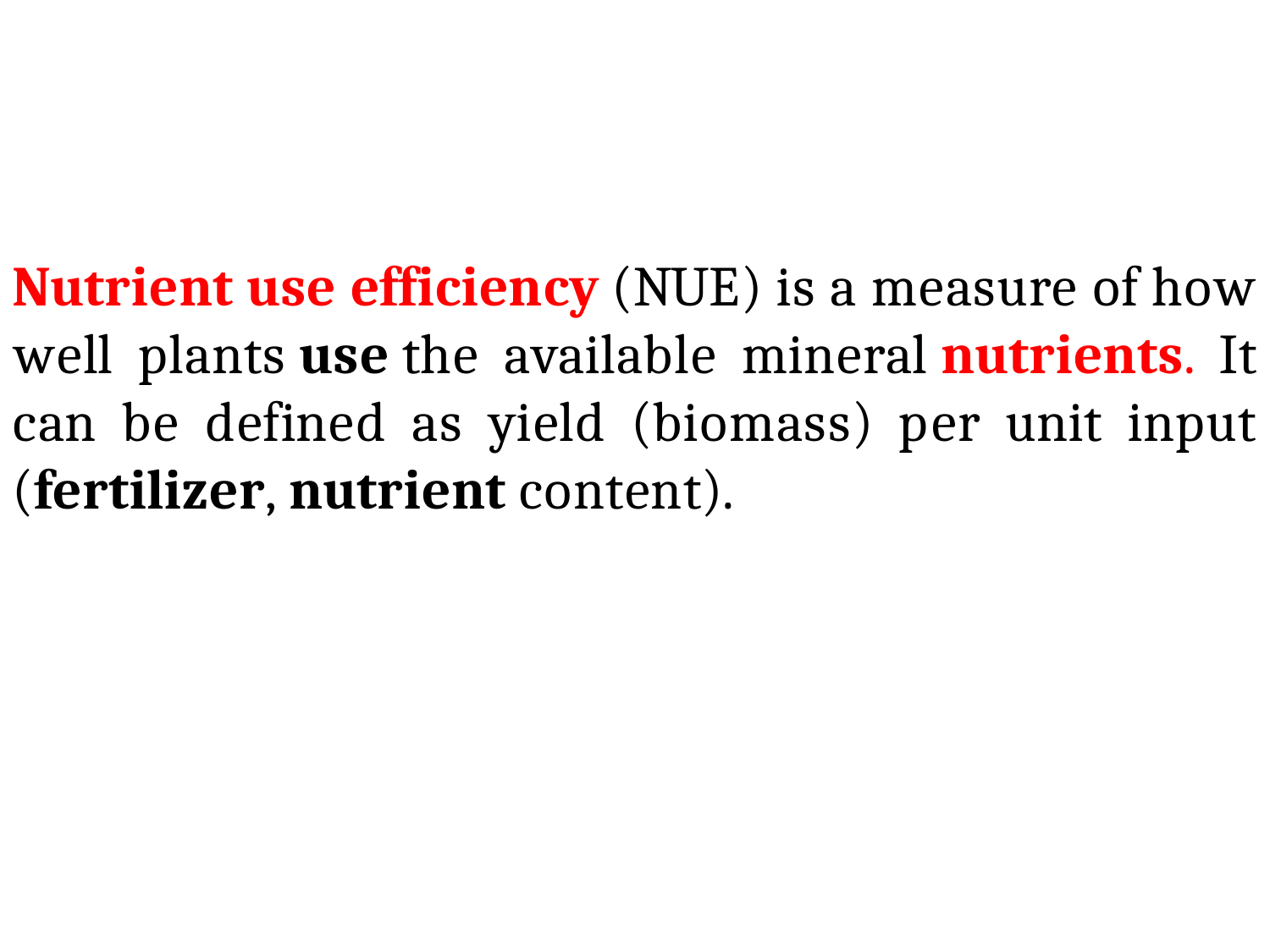

Nutrient use efficiency (NUE) is a measure of how well plants use the available mineral nutrients. It can be defined as yield (biomass) per unit input (fertilizer, nutrient content).